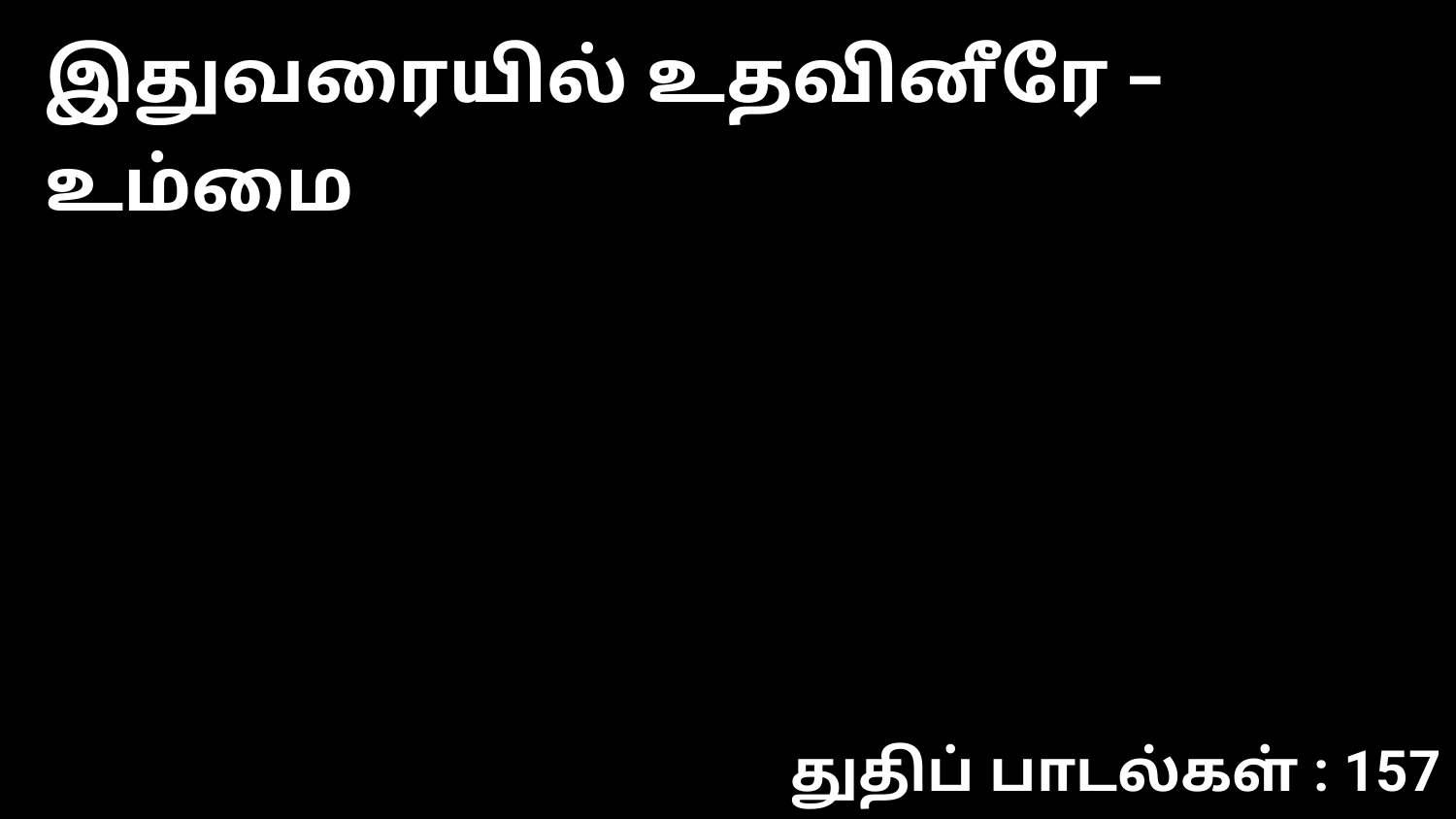

இதுவரையில் உதவினீரே – உம்மை
துதிப் பாடல்கள் : 157